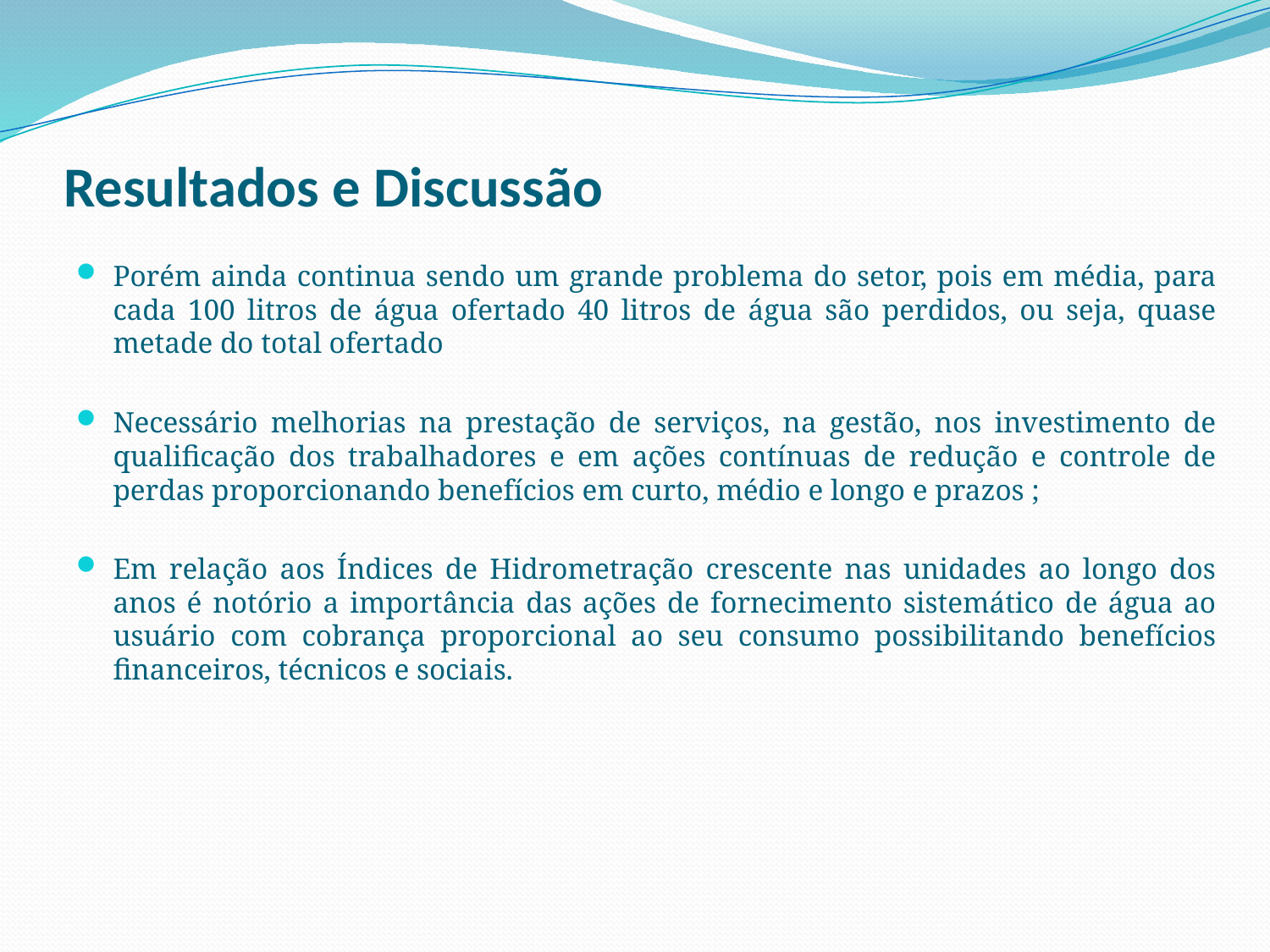

Resultados e Discussão
Porém ainda continua sendo um grande problema do setor, pois em média, para cada 100 litros de água ofertado 40 litros de água são perdidos, ou seja, quase metade do total ofertado

Necessário melhorias na prestação de serviços, na gestão, nos investimento de qualificação dos trabalhadores e em ações contínuas de redução e controle de perdas proporcionando benefícios em curto, médio e longo e prazos ;

Em relação aos Índices de Hidrometração crescente nas unidades ao longo dos anos é notório a importância das ações de fornecimento sistemático de água ao usuário com cobrança proporcional ao seu consumo possibilitando benefícios financeiros, técnicos e sociais.